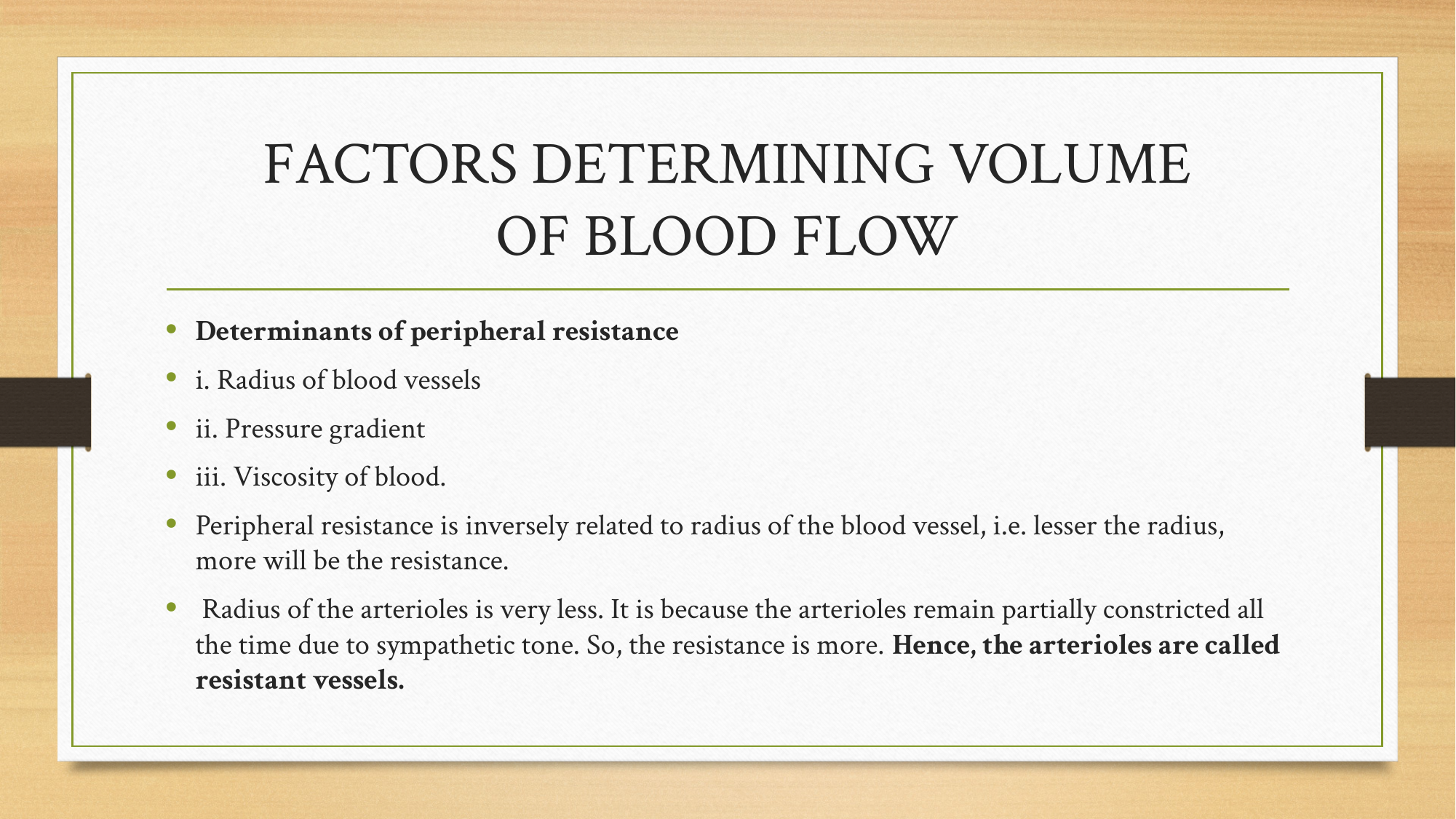

# FACTORS DETERMINING VOLUME OF BLOOD FLOW
Determinants of peripheral resistance
i. Radius of blood vessels
ii. Pressure gradient
iii. Viscosity of blood.
Peripheral resistance is inversely related to radius of the blood vessel, i.e. lesser the radius, more will be the resistance.
 Radius of the arterioles is very less. It is because the arterioles remain partially constricted all the time due to sympathetic tone. So, the resistance is more. Hence, the arterioles are called resistant vessels.